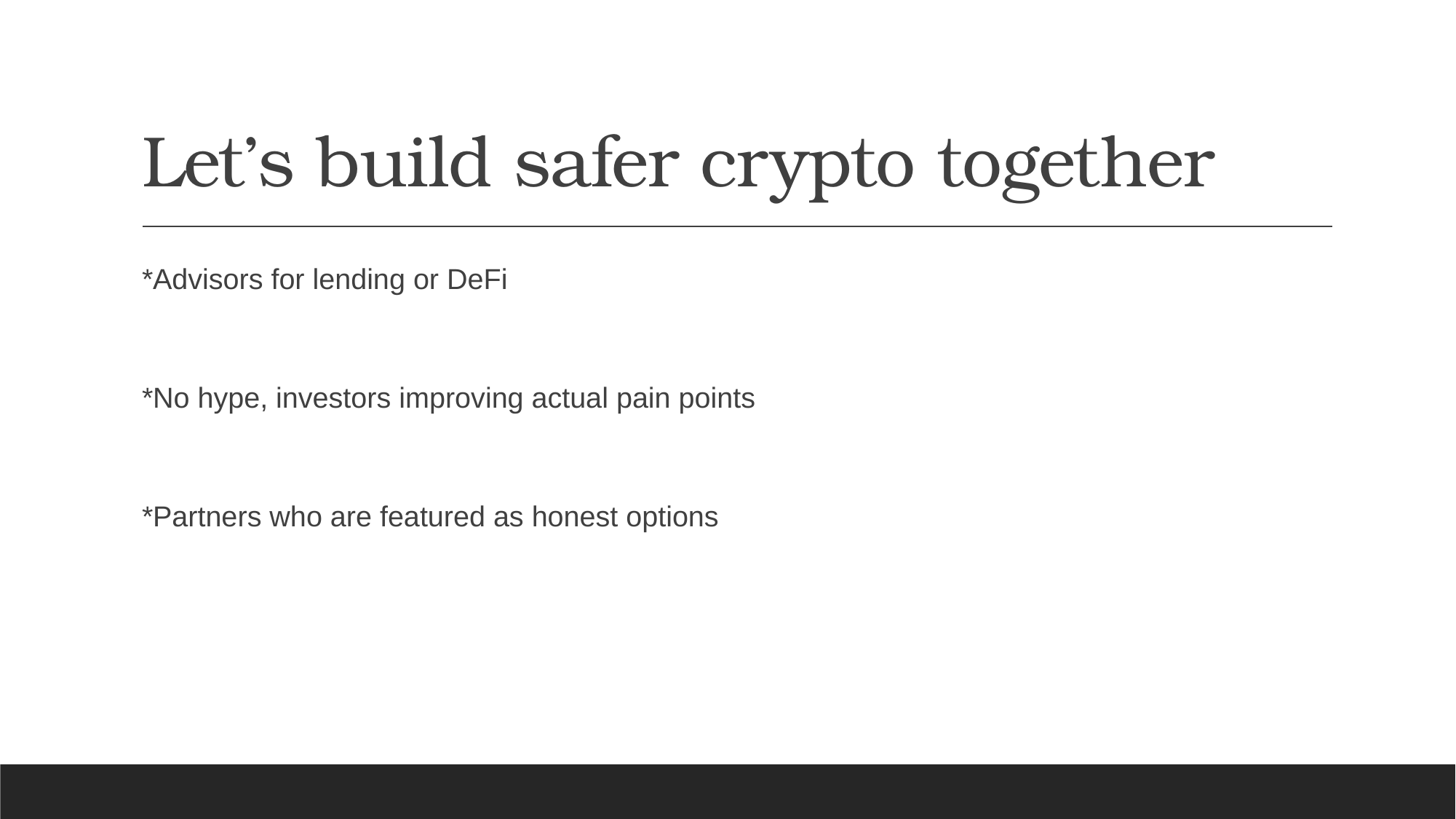

# Let’s build safer crypto together
*Advisors for lending or DeFi

*No hype, investors improving actual pain points

*Partners who are featured as honest options